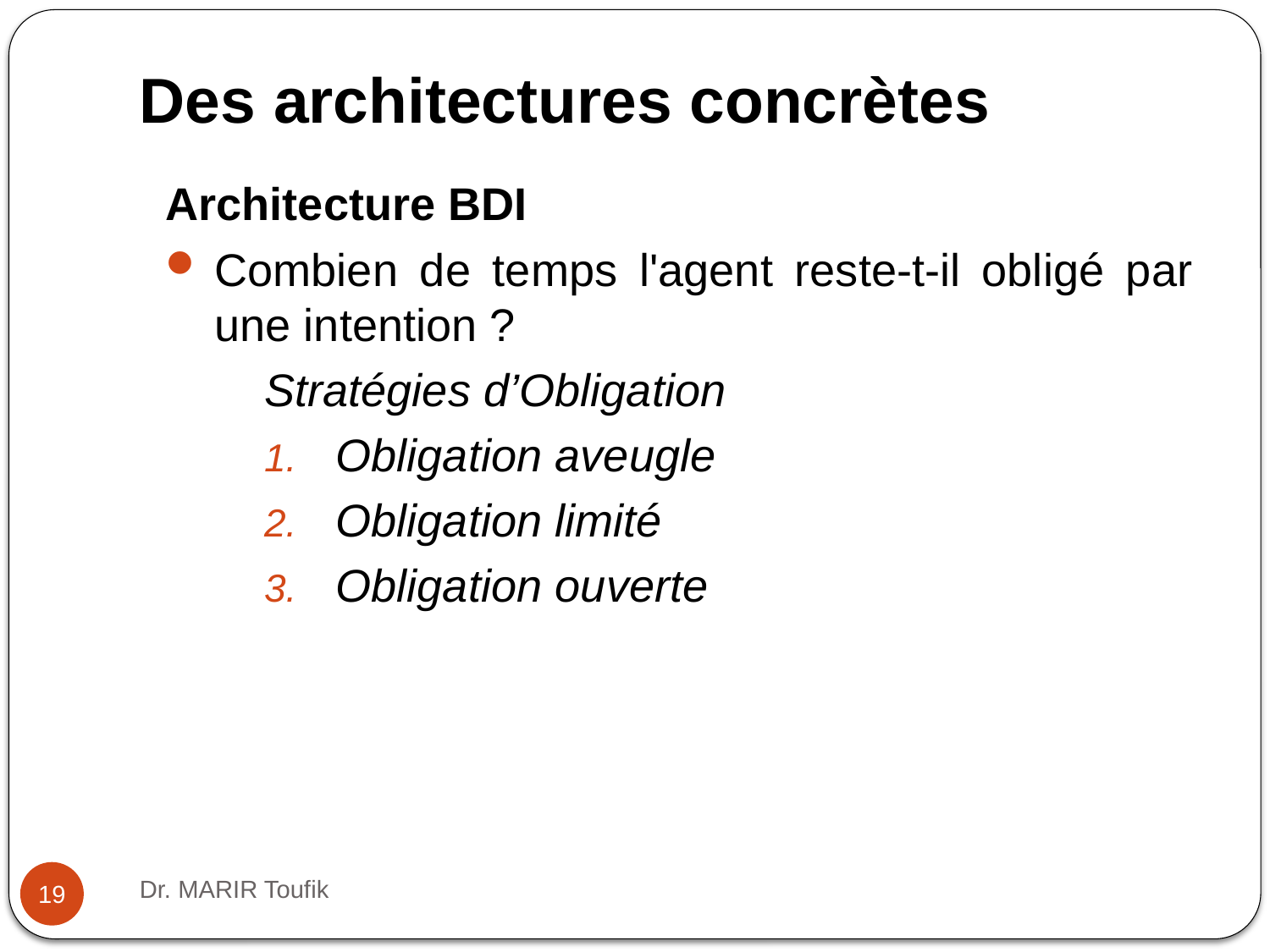

# Des architectures concrètes
Architecture BDI
Combien de temps l'agent reste-t-il obligé par une intention ?
Stratégies d’Obligation
Obligation aveugle
Obligation limité
Obligation ouverte
Dr. MARIR Toufik
19